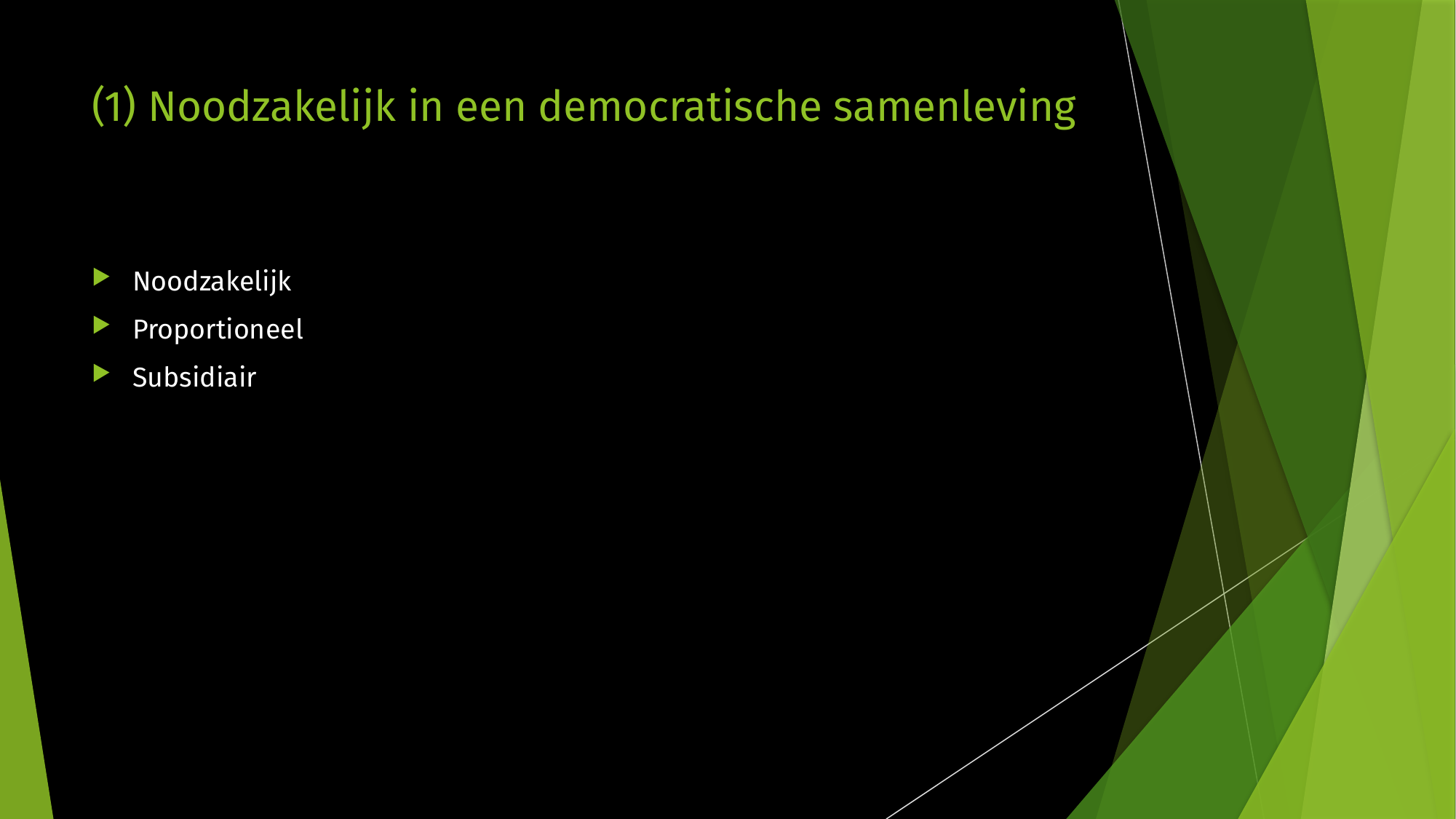

# (1) Noodzakelijk in een democratische samenleving
Noodzakelijk
Proportioneel
Subsidiair